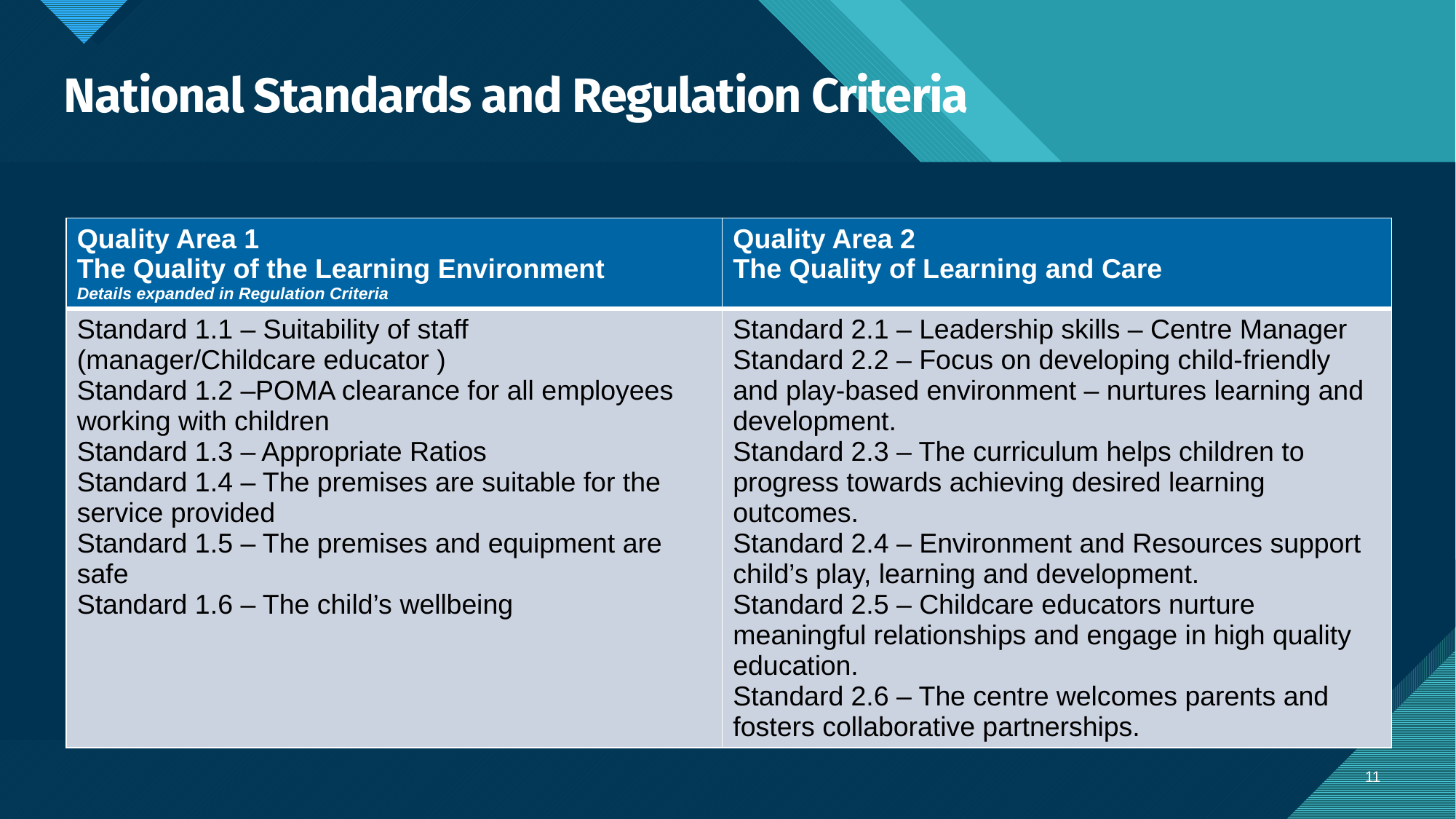

# National Standards and Regulation Criteria
| Quality Area 1 The Quality of the Learning Environment Details expanded in Regulation Criteria | Quality Area 2 The Quality of Learning and Care |
| --- | --- |
| Standard 1.1 – Suitability of staff (manager/Childcare educator ) Standard 1.2 –POMA clearance for all employees working with children Standard 1.3 – Appropriate Ratios Standard 1.4 – The premises are suitable for the service provided Standard 1.5 – The premises and equipment are safe Standard 1.6 – The child’s wellbeing | Standard 2.1 – Leadership skills – Centre Manager Standard 2.2 – Focus on developing child-friendly and play-based environment – nurtures learning and development. Standard 2.3 – The curriculum helps children to progress towards achieving desired learning outcomes. Standard 2.4 – Environment and Resources support child’s play, learning and development. Standard 2.5 – Childcare educators nurture meaningful relationships and engage in high quality education. Standard 2.6 – The centre welcomes parents and fosters collaborative partnerships. |
11